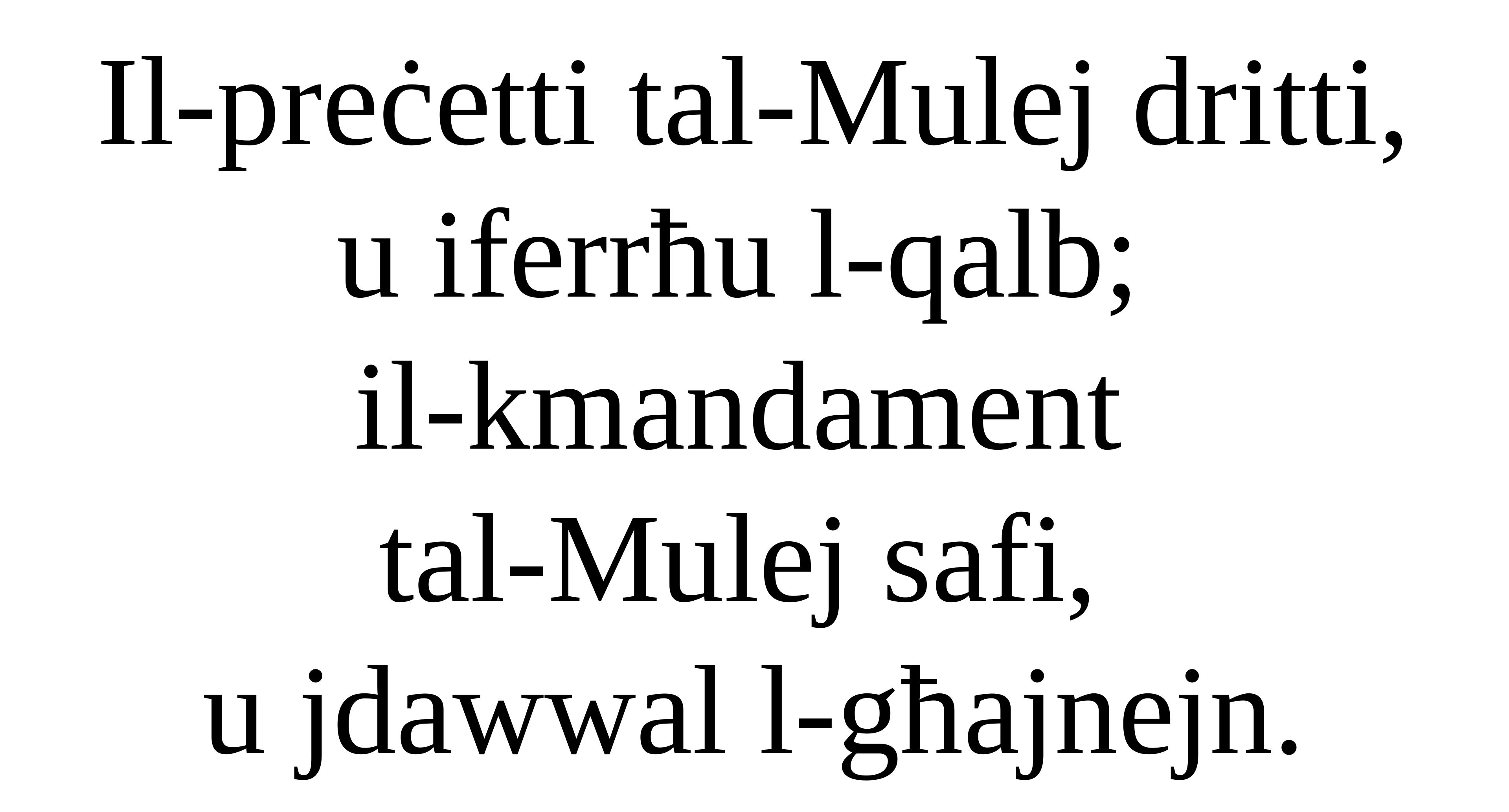

Il-preċetti tal-Mulej dritti,
u iferrħu l-qalb;
il-kmandament
tal-Mulej safi,
u jdawwal l-għajnejn.